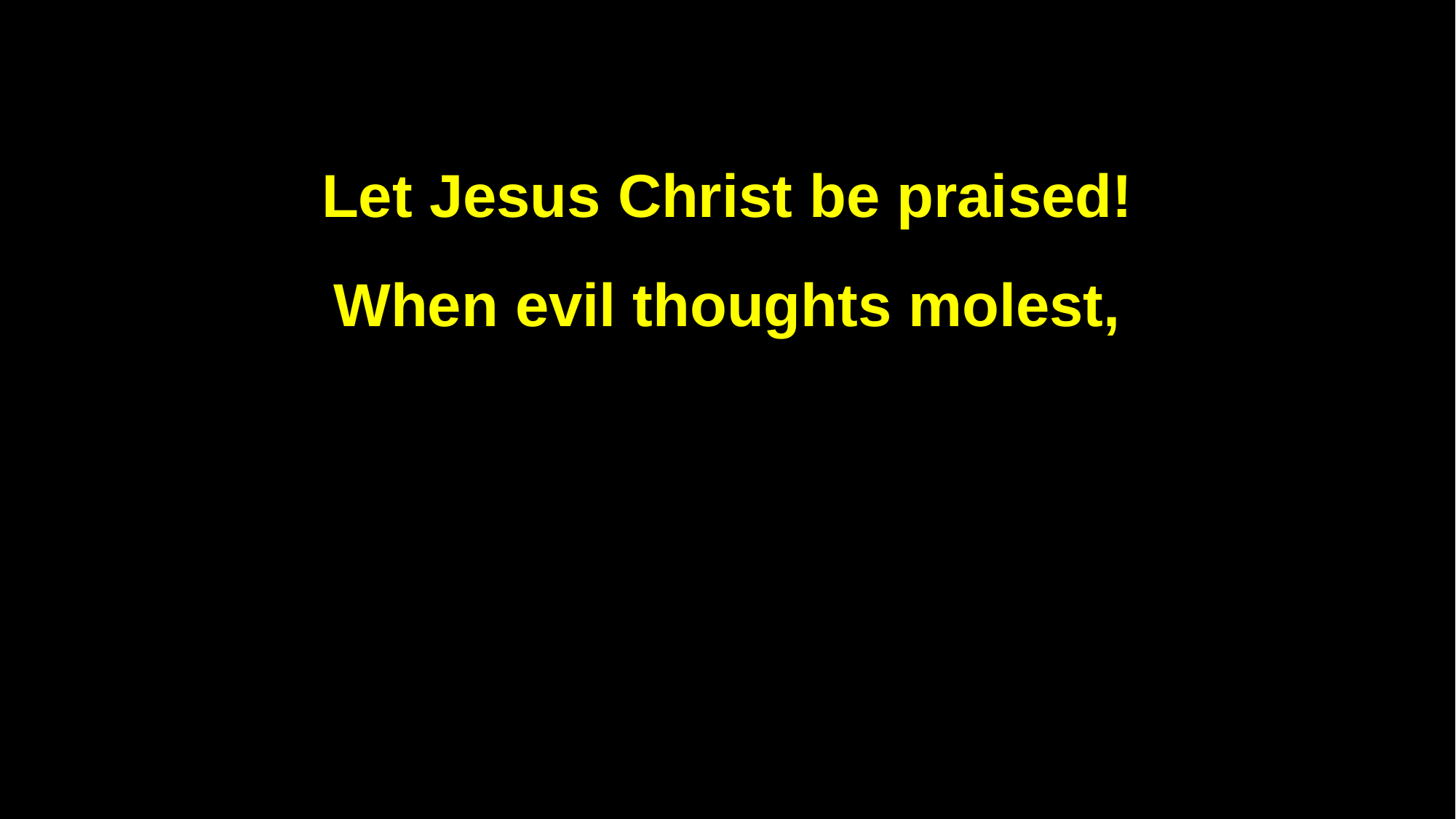

Let Jesus Christ be praised!
When evil thoughts molest,